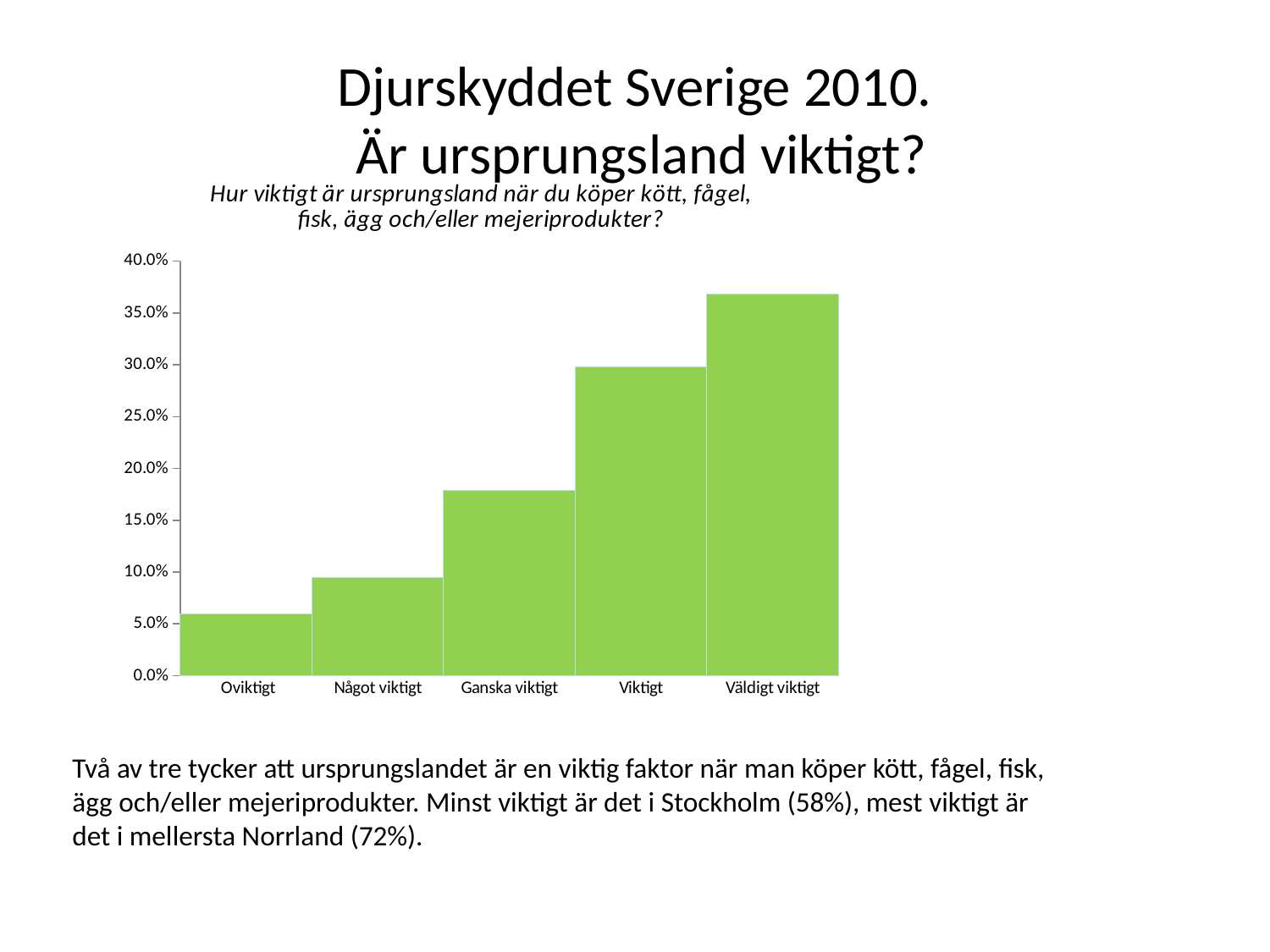

# Djurskyddet Sverige 2010. Är ursprungsland viktigt?

### Chart: Hur viktigt är ursprungsland när du köper kött, fågel, fisk, ägg och/eller mejeriprodukter?

| Category | Hur viktigt är ursprungsland när du köper kött, fågel, fisk, ägg och/eller mejeriprodukter |
|---|---|
|  Oviktigt | 0.06000000000000003 |
| Något viktigt | 0.09500000000000004 |
| Ganska viktigt | 0.17900000000000021 |
| Viktigt | 0.2980000000000003 |
| Väldigt viktigt | 0.3680000000000004 |
Två av tre tycker att ursprungslandet är en viktig faktor när man köper kött, fågel, fisk, ägg och/eller mejeriprodukter. Minst viktigt är det i Stockholm (58%), mest viktigt är det i mellersta Norrland (72%).